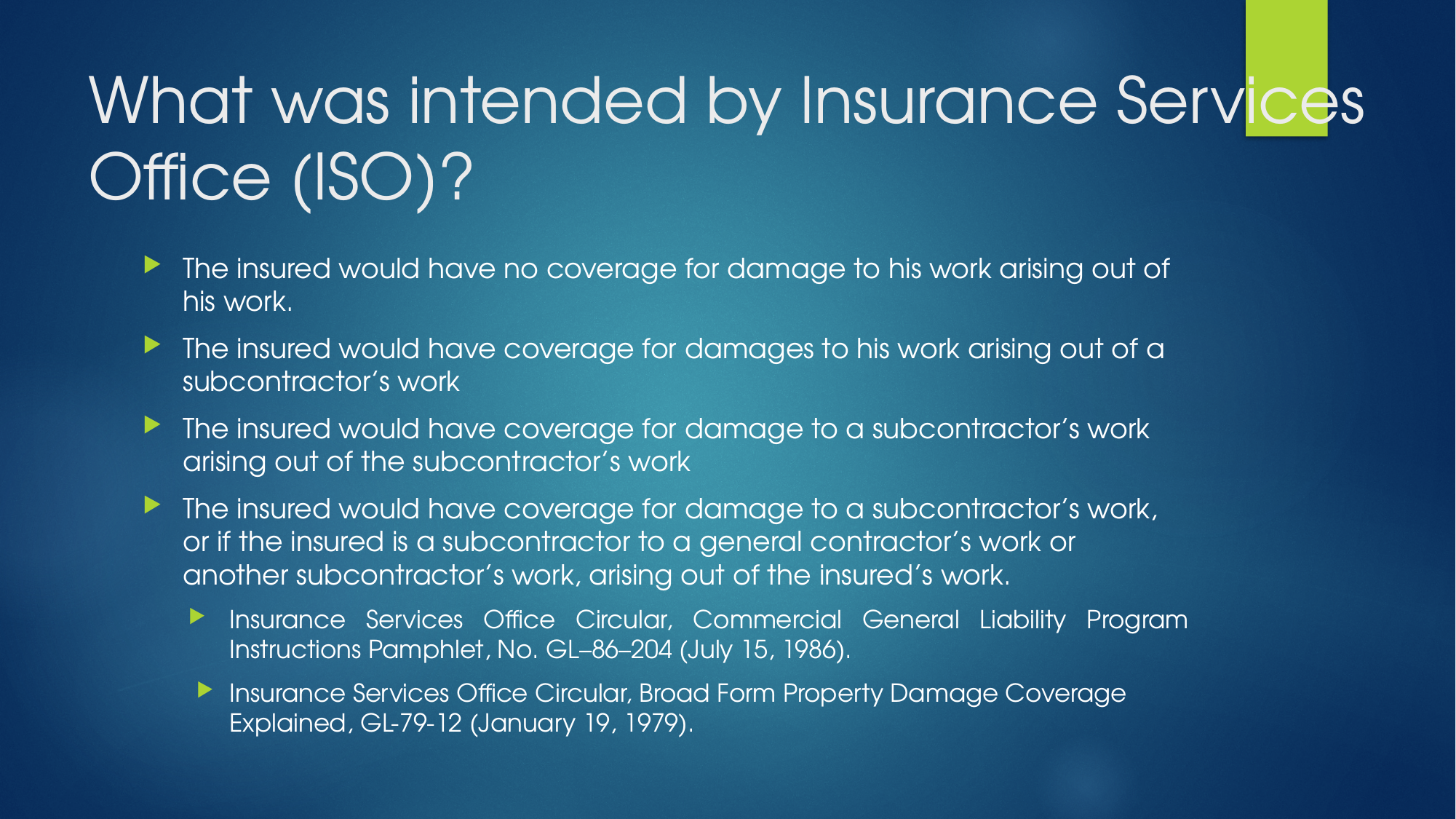

# What was intended by Insurance Services Office (ISO)?
The insured would have no coverage for damage to his work arising out of his work.
The insured would have coverage for damages to his work arising out of a subcontractor’s work
The insured would have coverage for damage to a subcontractor’s work arising out of the subcontractor’s work
The insured would have coverage for damage to a subcontractor’s work, or if the insured is a subcontractor to a general contractor’s work or another subcontractor’s work, arising out of the insured’s work.
Insurance Services Office Circular, Commercial General Liability Program Instructions Pamphlet, No. GL–86–204 (July 15, 1986).
Insurance Services Office Circular, Broad Form Property Damage Coverage Explained, GL-79-12 (January 19, 1979).